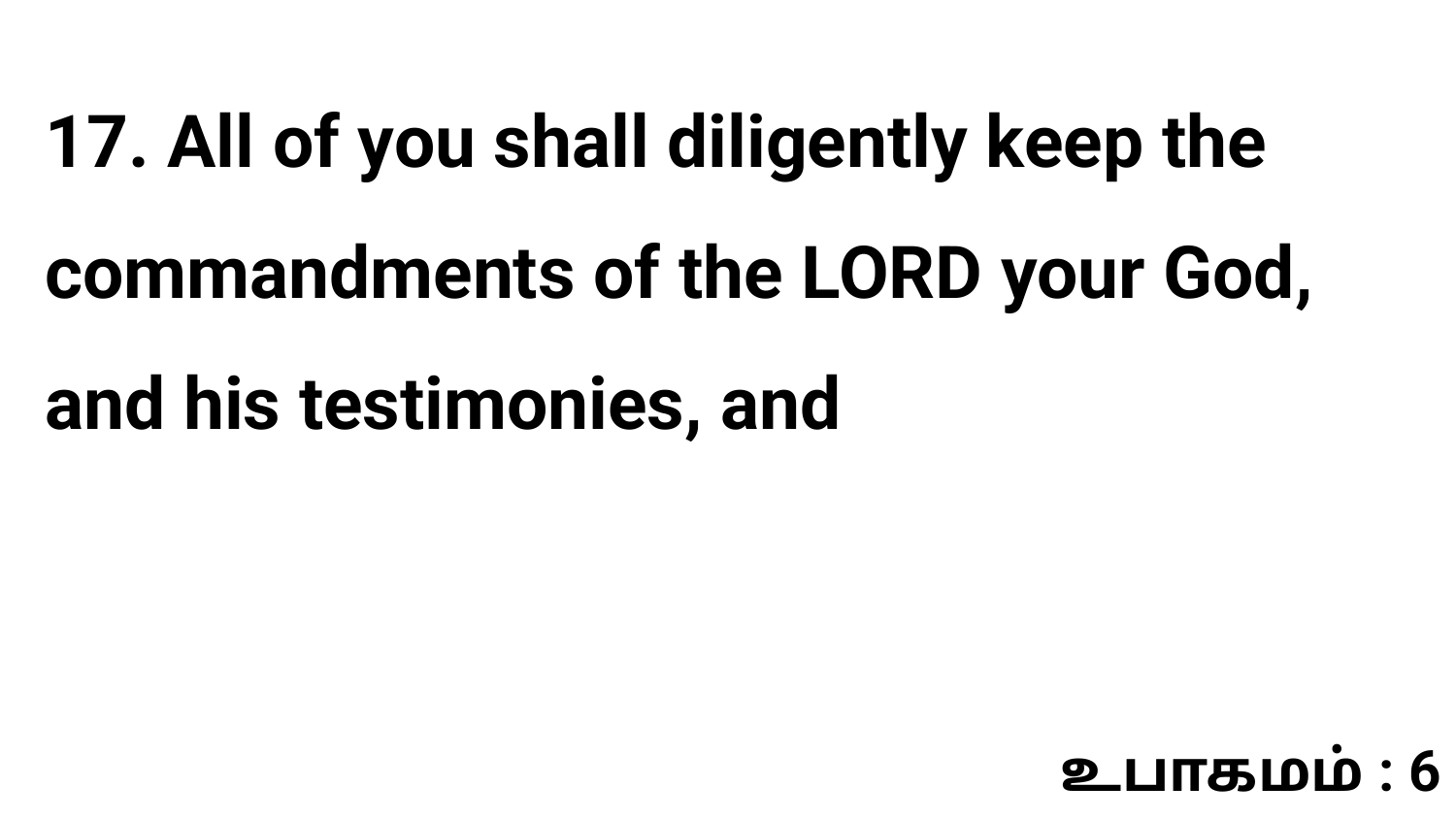

17. All of you shall diligently keep the commandments of the LORD your God, and his testimonies, and
உபாகமம் : 6